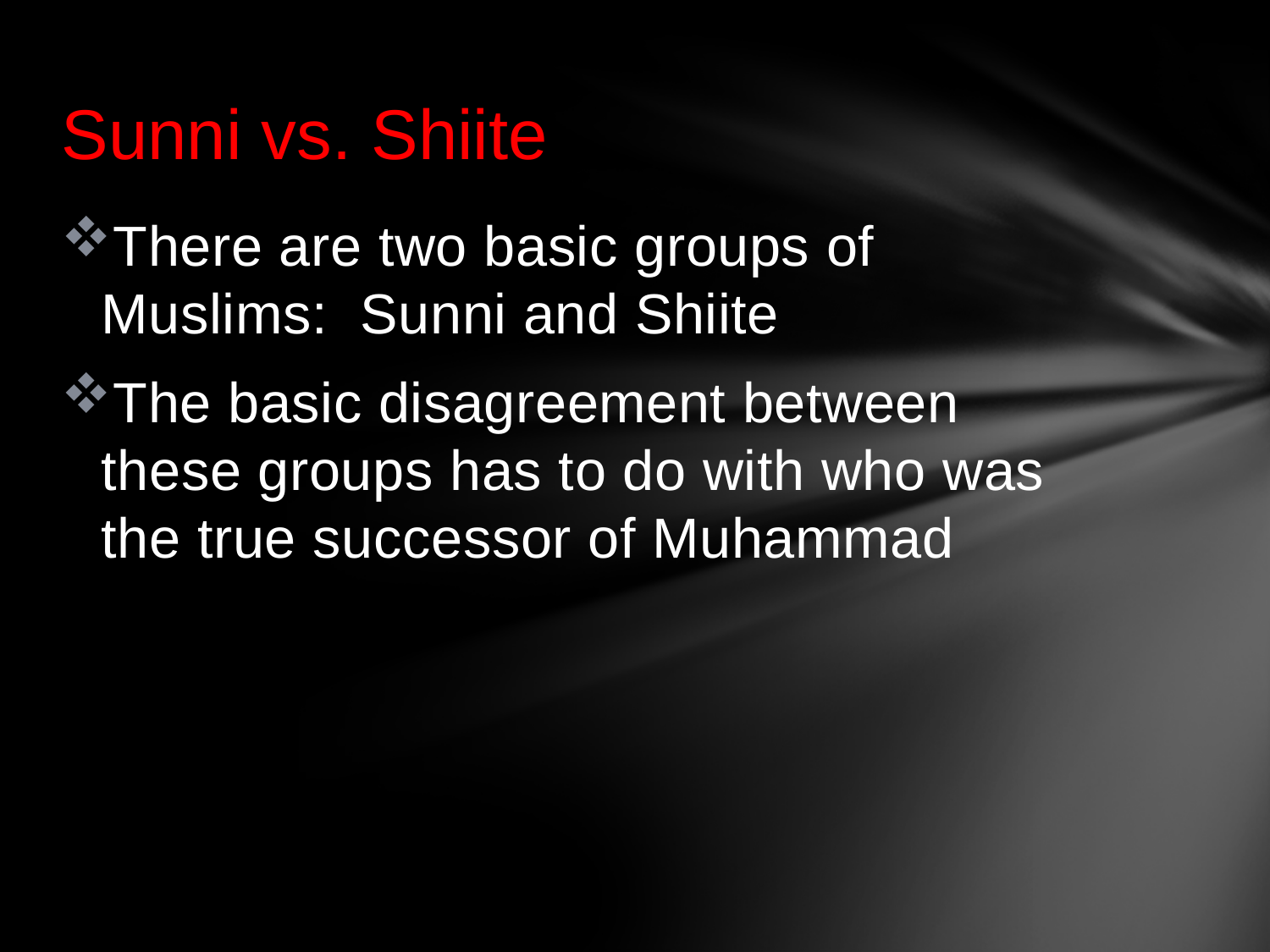

# Sunni vs. Shiite
There are two basic groups of Muslims:  Sunni and Shiite
The basic disagreement between these groups has to do with who was the true successor of Muhammad